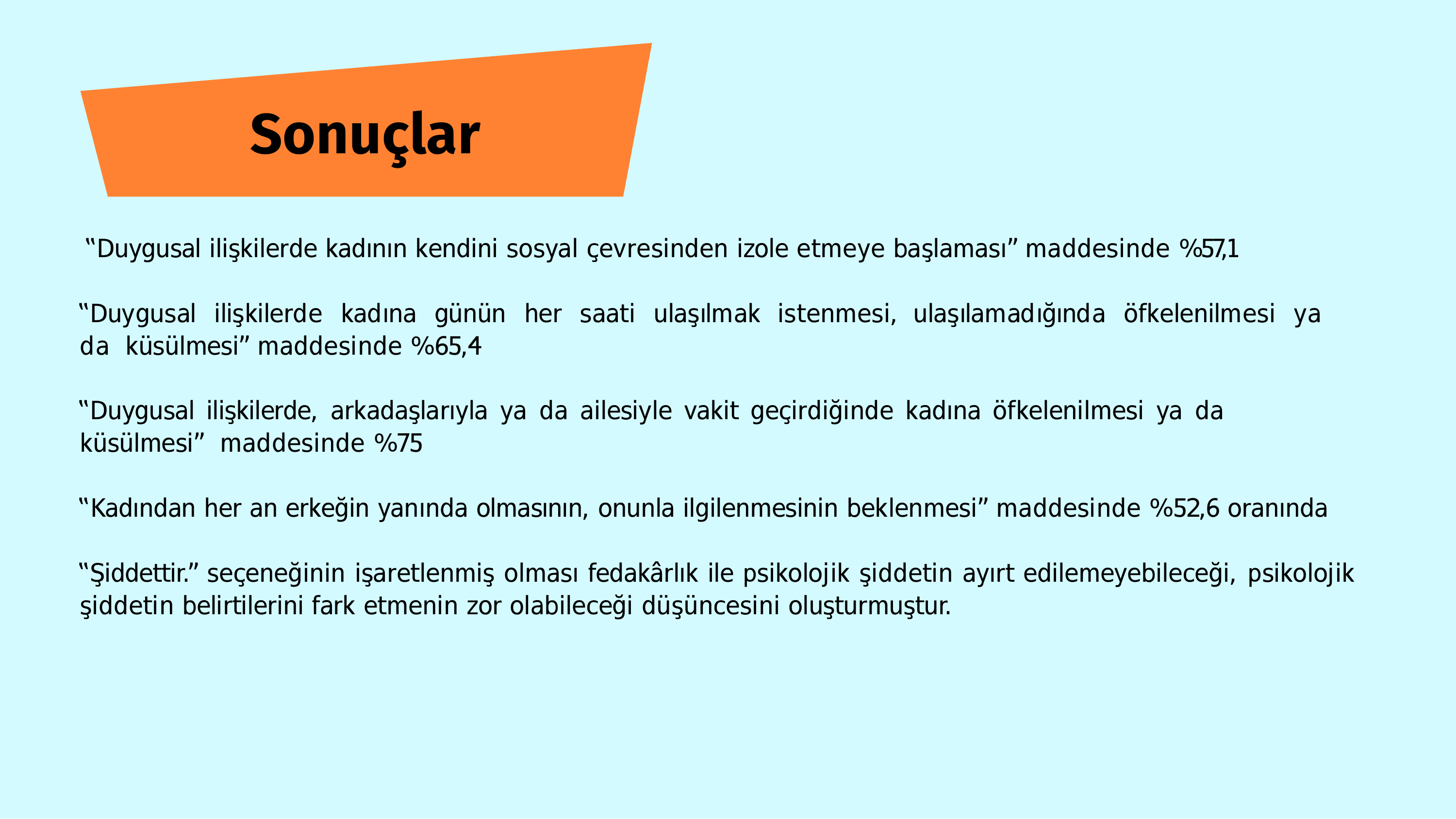

# Sonuçlar
“Duygusal ilişkilerde kadının kendini sosyal çevresinden izole etmeye başlaması” maddesinde %57,1

“Duygusal	ilişkilerde	kadına	günün	her	saati	ulaşılmak	istenmesi,	ulaşılamadığında	öfkelenilmesi	ya	da  küsülmesi” maddesinde %65,4

“Duygusal ilişkilerde, arkadaşlarıyla ya da ailesiyle vakit geçirdiğinde kadına öfkelenilmesi ya da küsülmesi”  maddesinde %75

“Kadından her an erkeğin yanında olmasının, onunla ilgilenmesinin beklenmesi” maddesinde %52,6 oranında

“Şiddettir.” seçeneğinin işaretlenmiş olması fedakârlık ile psikolojik şiddetin ayırt edilemeyebileceği, psikolojik  şiddetin belirtilerini fark etmenin zor olabileceği düşüncesini oluşturmuştur.